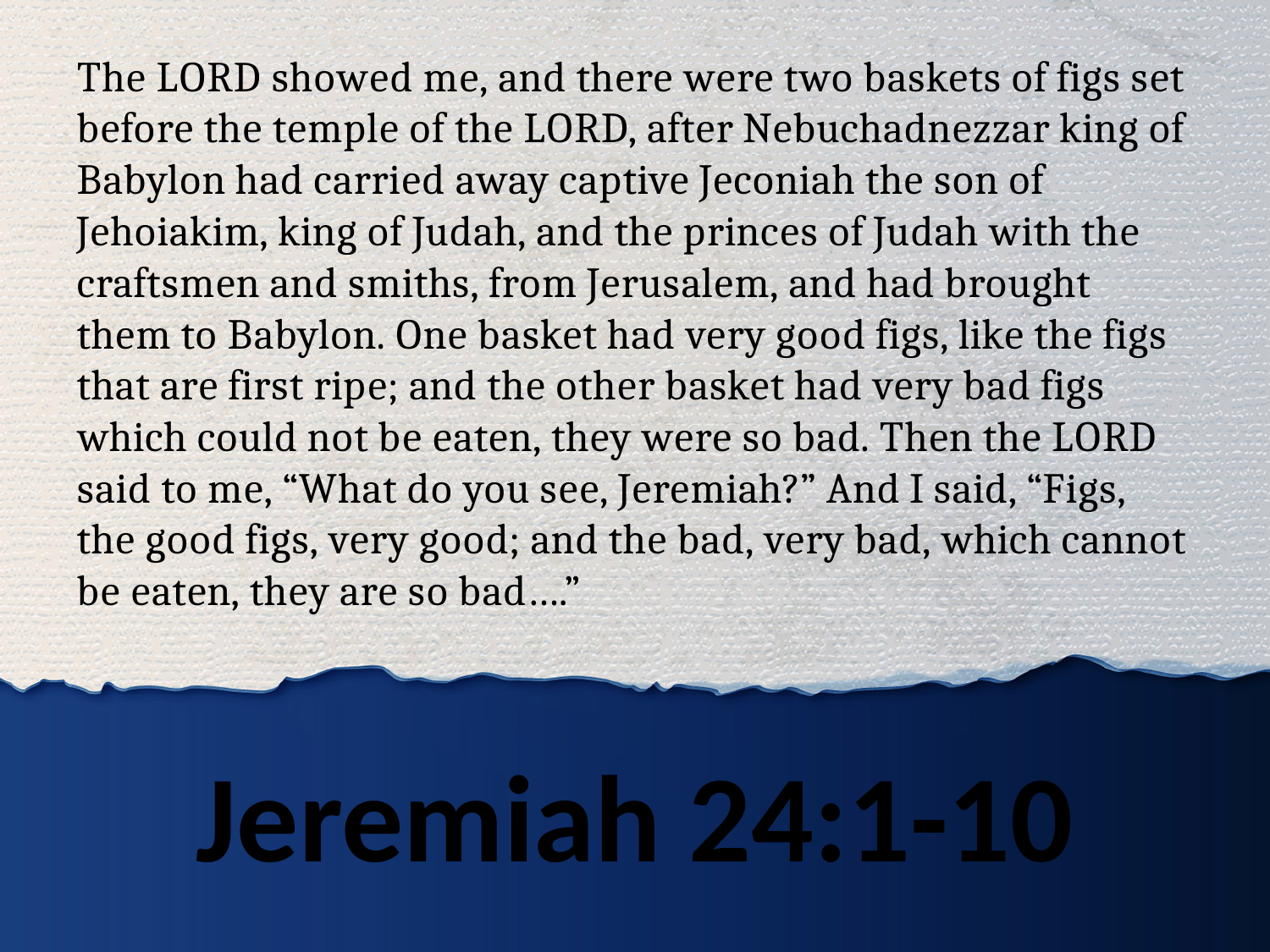

The LORD showed me, and there were two baskets of figs set before the temple of the LORD, after Nebuchadnezzar king of Babylon had carried away captive Jeconiah the son of Jehoiakim, king of Judah, and the princes of Judah with the craftsmen and smiths, from Jerusalem, and had brought them to Babylon. One basket had very good figs, like the figs that are first ripe; and the other basket had very bad figs which could not be eaten, they were so bad. Then the LORD said to me, “What do you see, Jeremiah?” And I said, “Figs, the good figs, very good; and the bad, very bad, which cannot be eaten, they are so bad….”
# Jeremiah 24:1-10